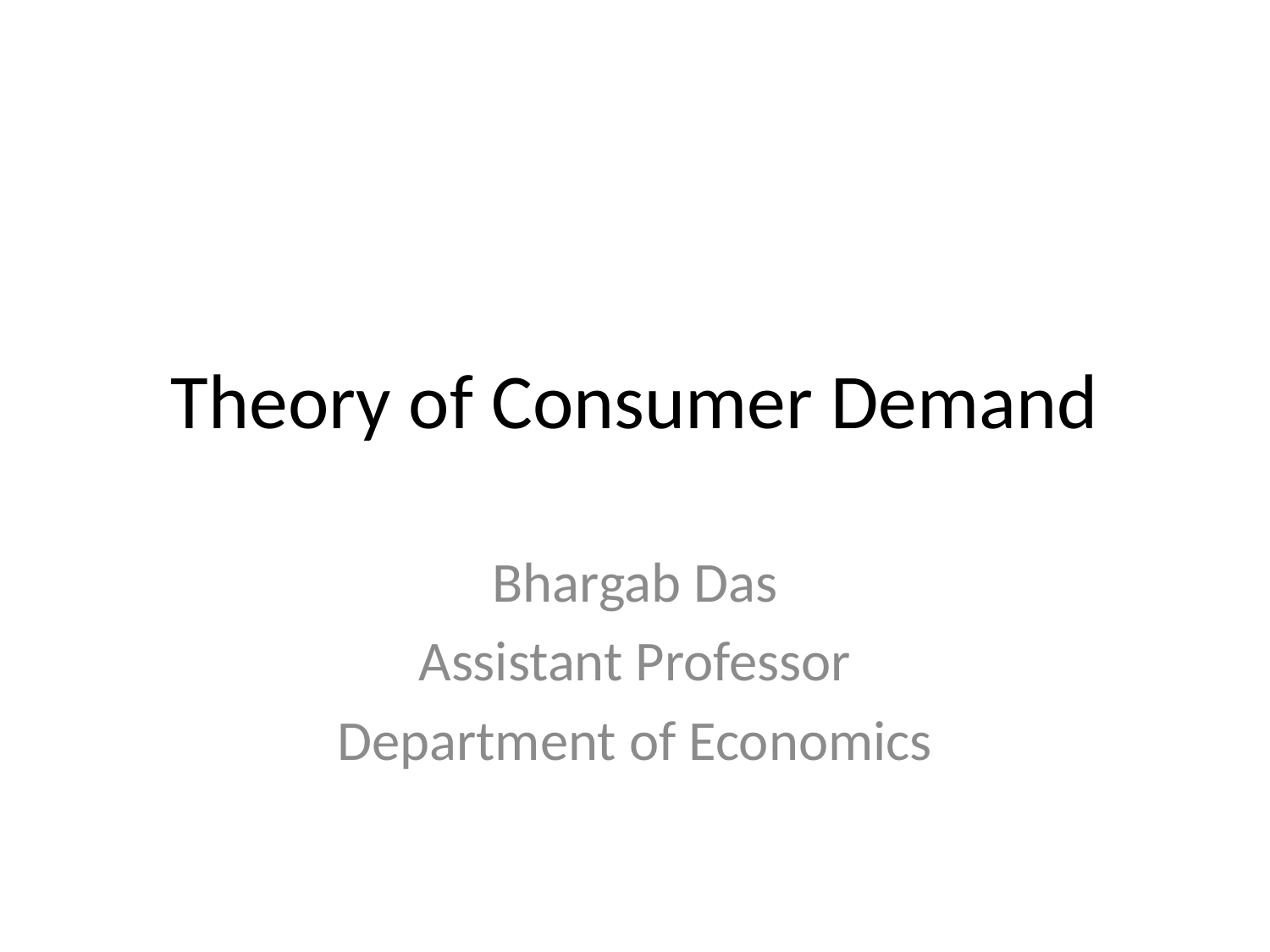

# Theory of Consumer Demand
Bhargab Das
Assistant Professor
Department of Economics